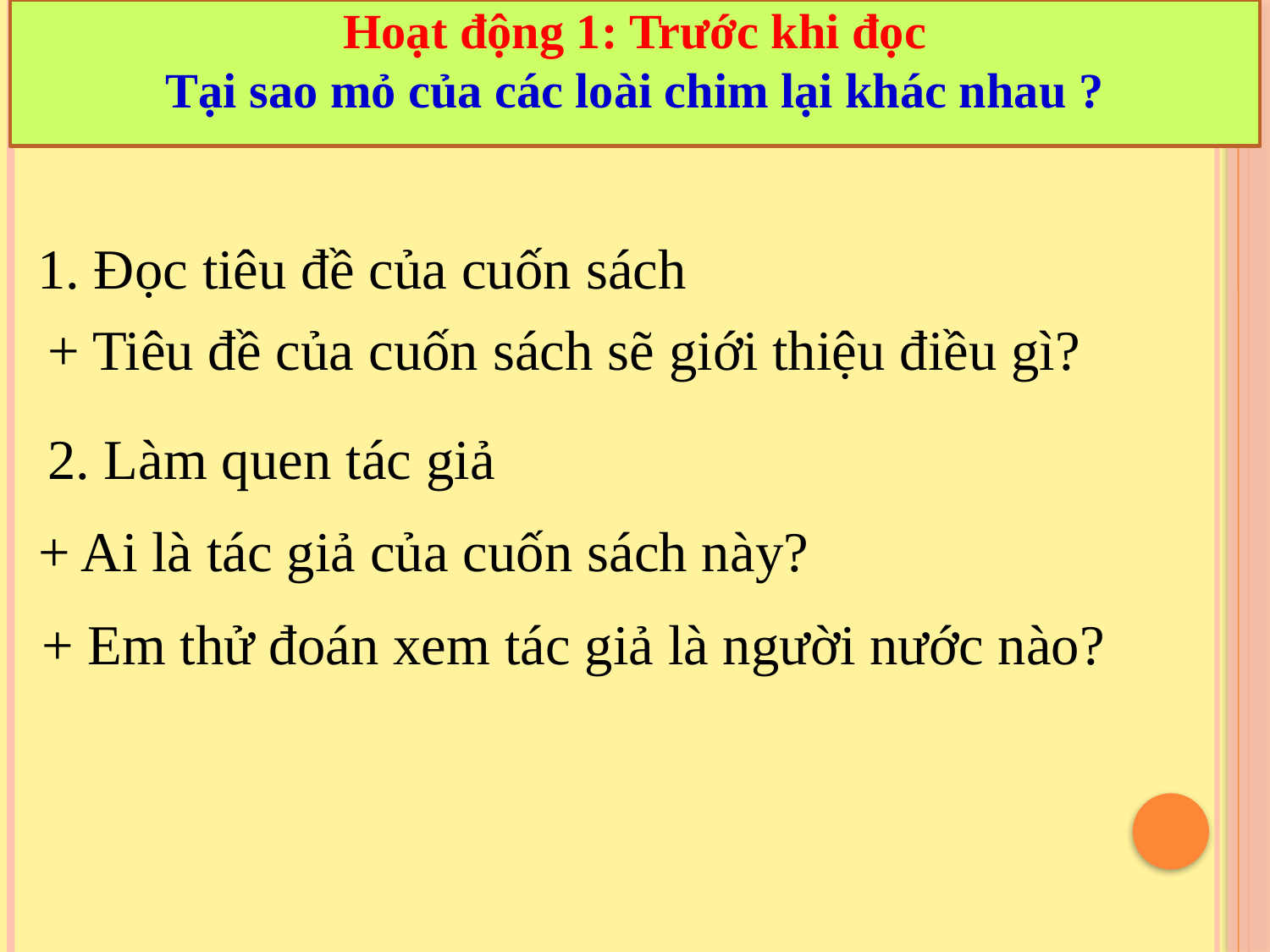

Hoạt động 1: Trước khi đọc
Tại sao mỏ của các loài chim lại khác nhau ?

1. Đọc tiêu đề của cuốn sách
+ Tiêu đề của cuốn sách sẽ giới thiệu điều gì?
2. Làm quen tác giả
+ Ai là tác giả của cuốn sách này?
 + Em thử đoán xem tác giả là người nước nào?